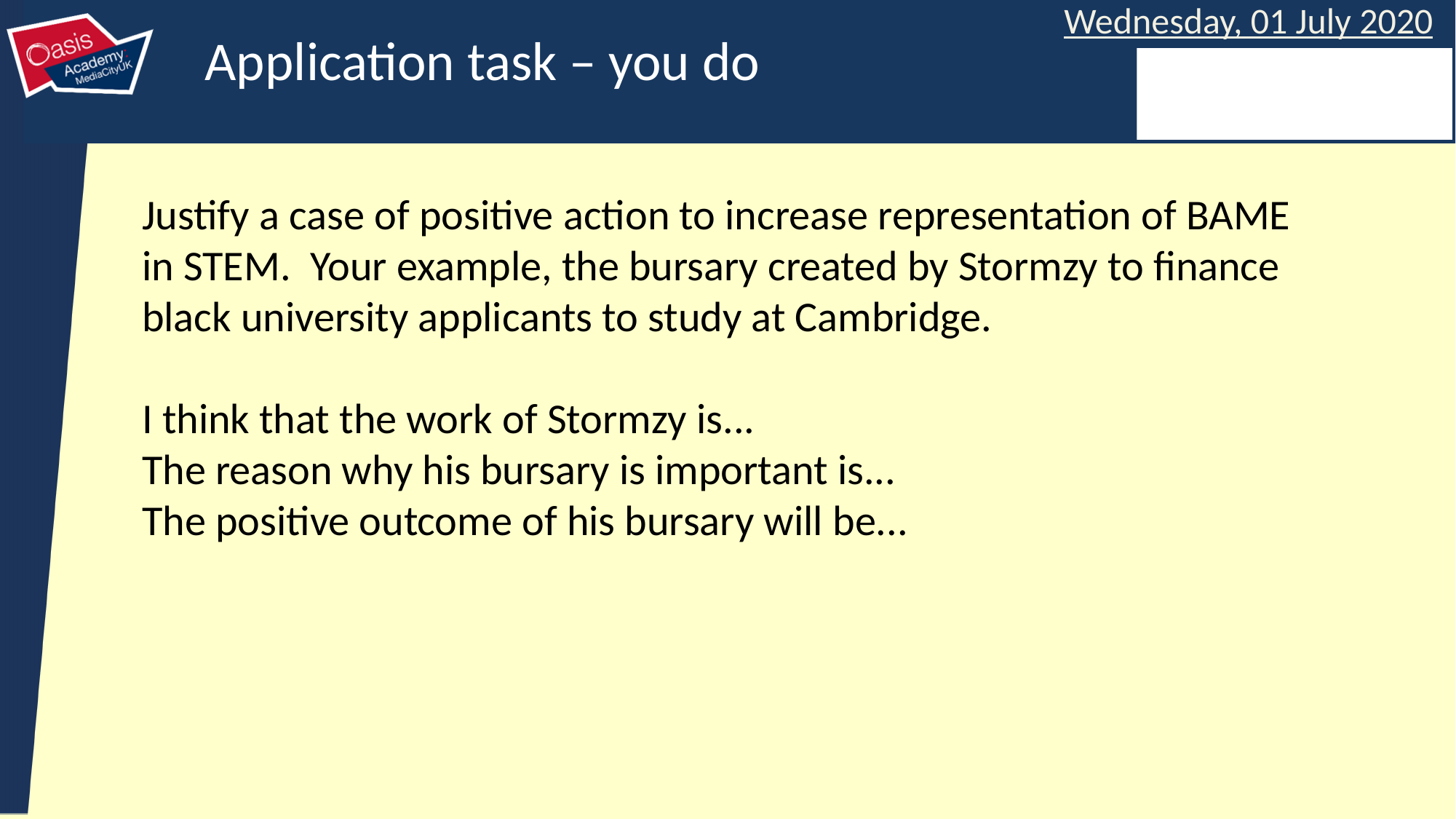

Application task – you do
Justify a case of positive action to increase representation of BAME in STEM.  Your example, the bursary created by Stormzy to finance black university applicants to study at Cambridge.

I think that the work of Stormzy is...
The reason why his bursary is important is...
The positive outcome of his bursary will be...